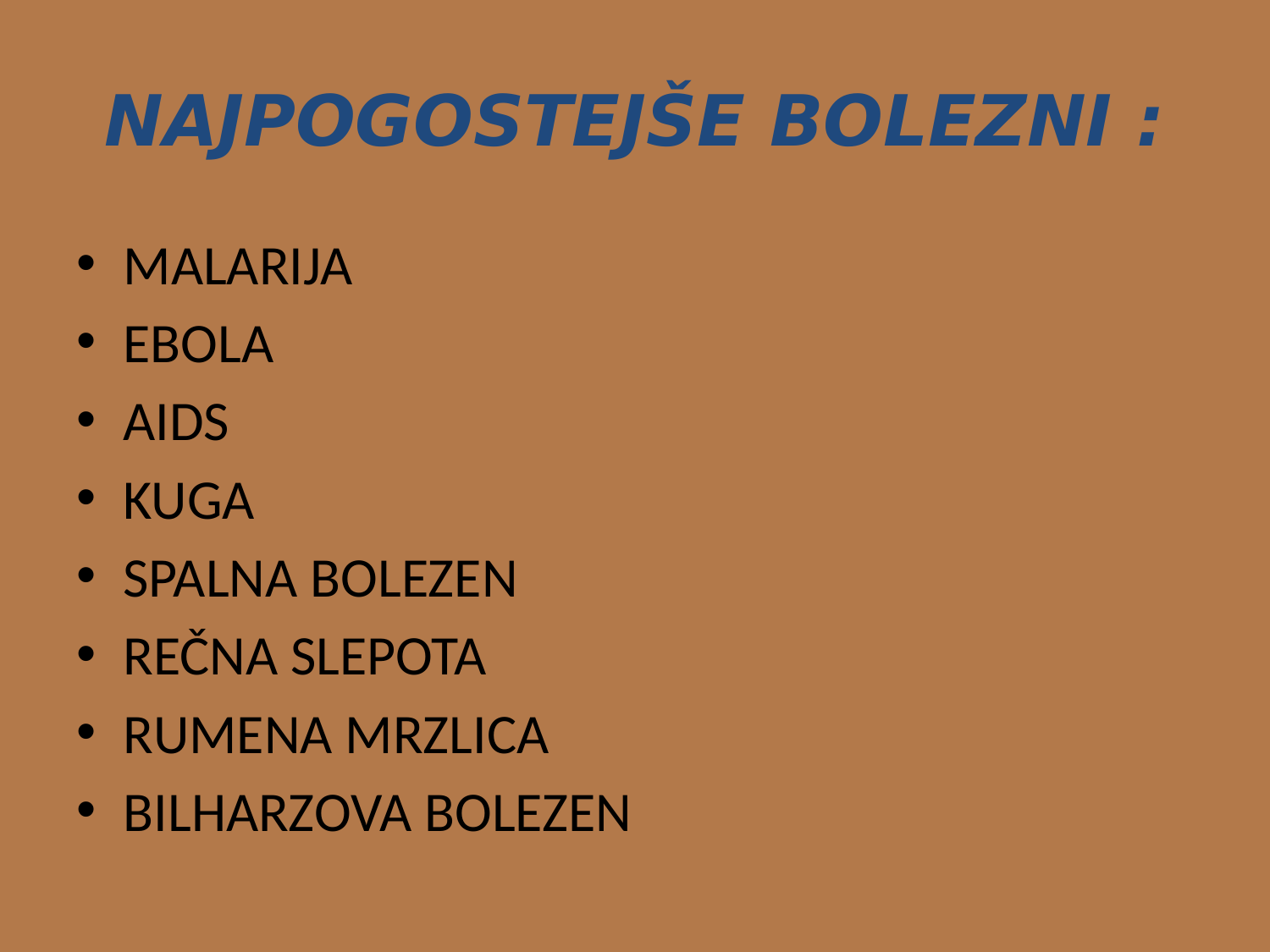

# NAJPOGOSTEJŠE BOLEZNI :
MALARIJA
EBOLA
AIDS
KUGA
SPALNA BOLEZEN
REČNA SLEPOTA
RUMENA MRZLICA
BILHARZOVA BOLEZEN